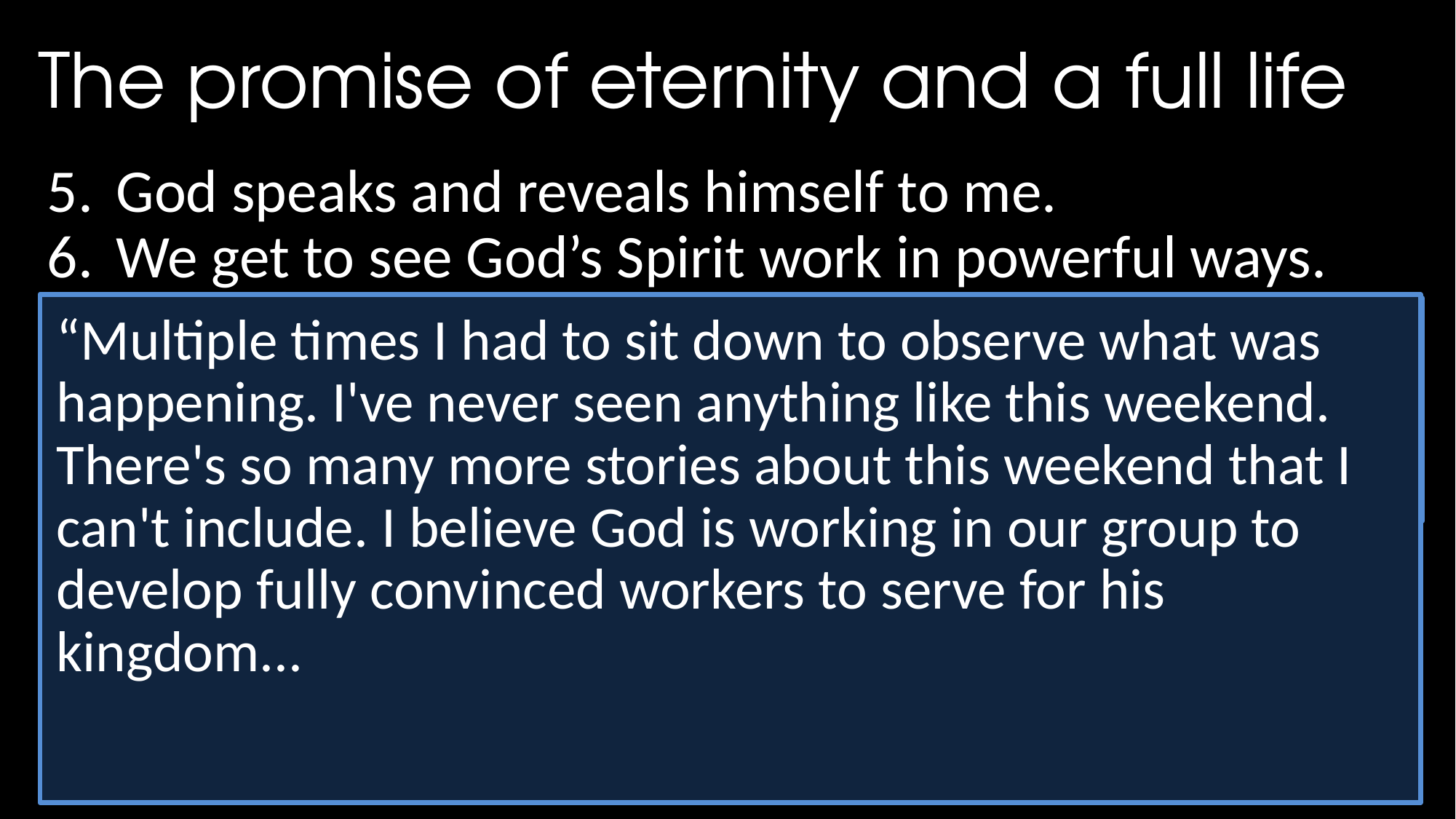

The promise of eternity and a full life
5.	God speaks and reveals himself to me.
6.	We get to see God’s Spirit work in powerful ways.

“Multiple times I had to sit down to observe what was happening. I've never seen anything like this weekend. There's so many more stories about this weekend that I can't include. I believe God is working in our group to develop fully convinced workers to serve for his kingdom...
John 3:8 “The wind blows wherever it pleases. You hear its sound, but you cannot tell where it comes from or where it is going.”